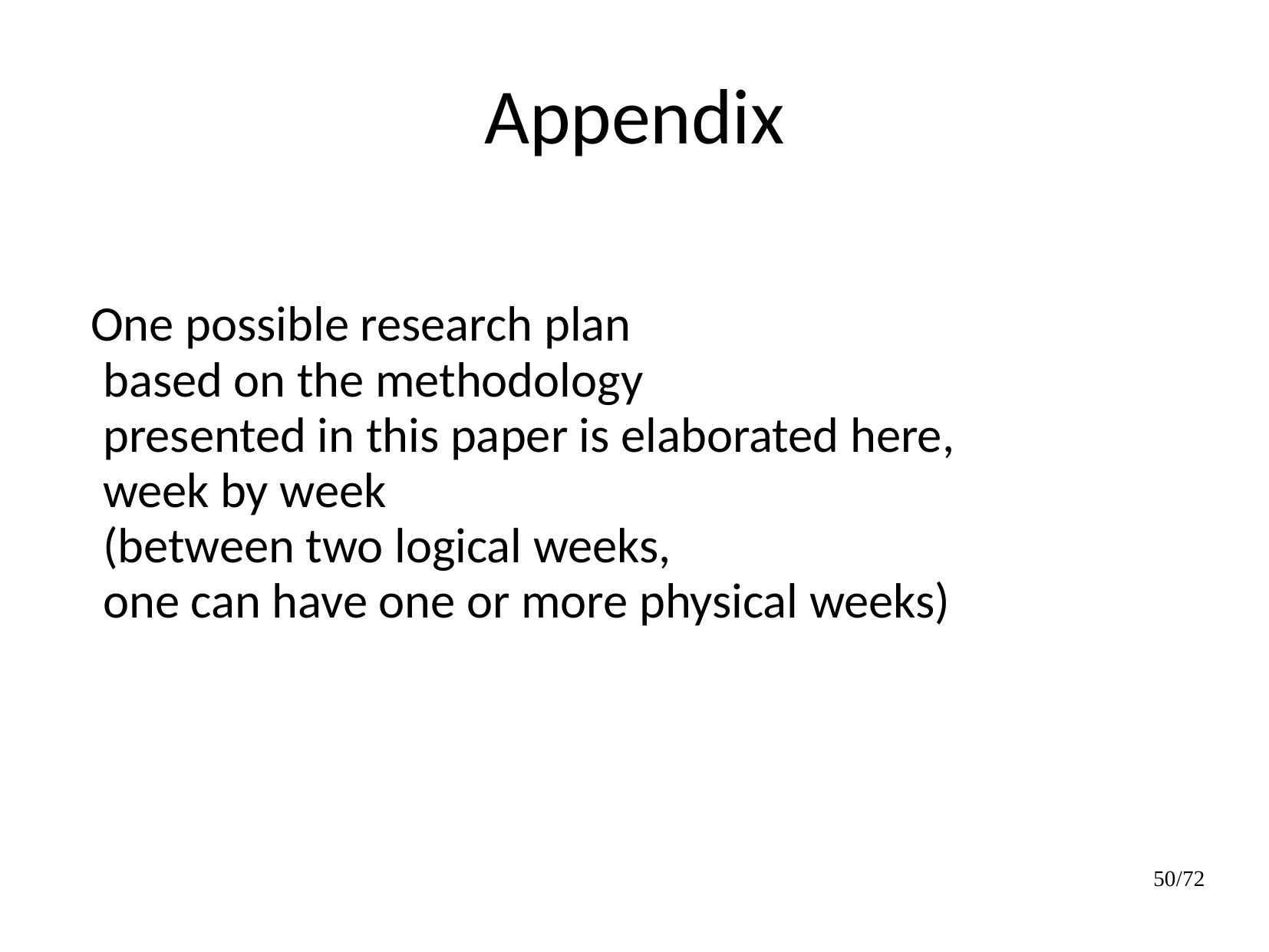

Appendix

    One possible research plan
 based on the methodology
 presented in this paper is elaborated here,
 week by week
 (between two logical weeks,
 one can have one or more physical weeks)
50/72